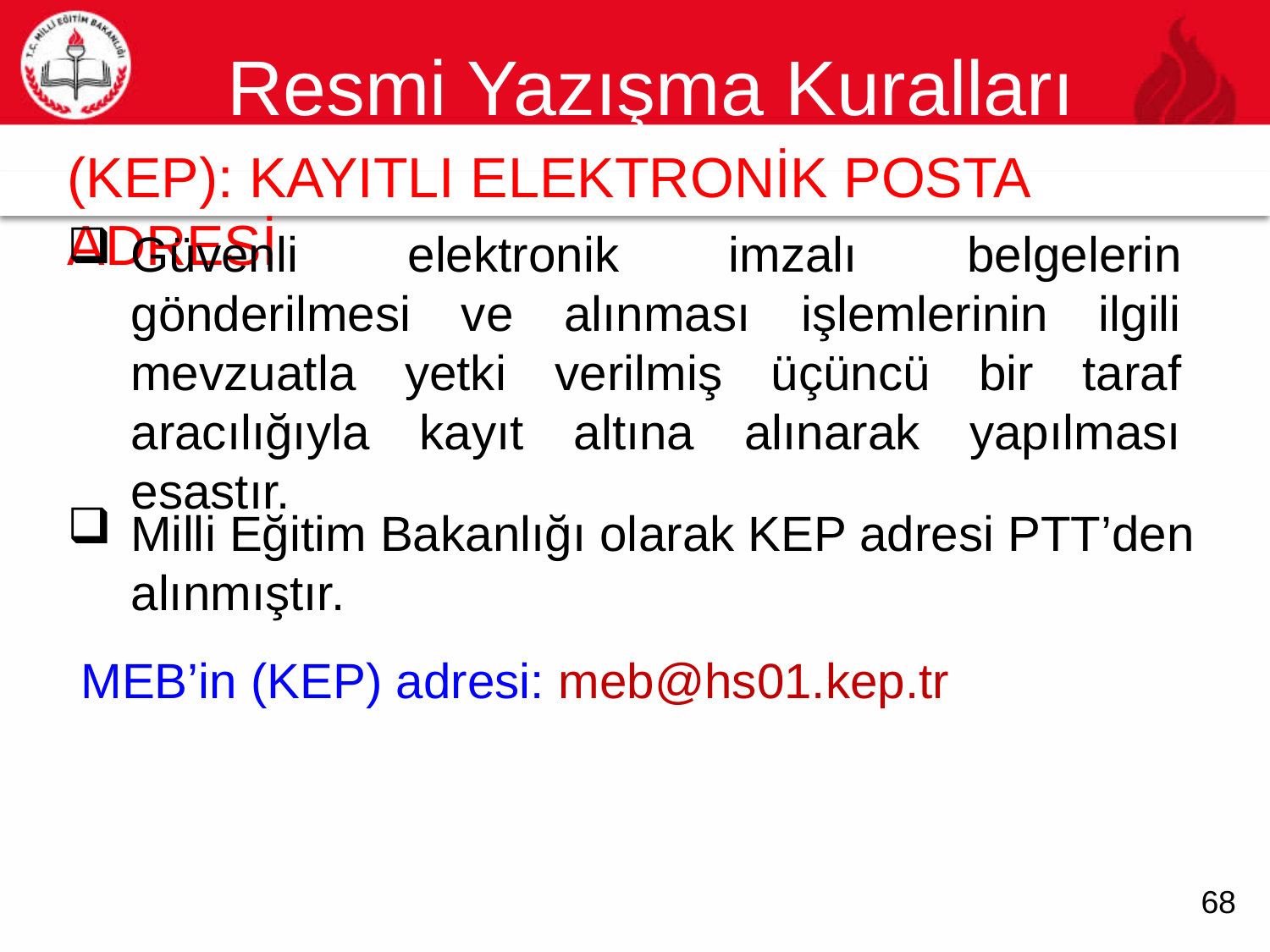

# Resmi Yazışma Kuralları
(KEP): KAYITLI ELEKTRONİK POSTA ADRESİ
68
Güvenli elektronik imzalı belgelerin gönderilmesi ve alınması işlemlerinin ilgili mevzuatla yetki verilmiş üçüncü bir taraf aracılığıyla kayıt altına alınarak yapılması esastır.
Milli Eğitim Bakanlığı olarak KEP adresi PTT’den alınmıştır.
 MEB’in (KEP) adresi: meb@hs01.kep.tr
68